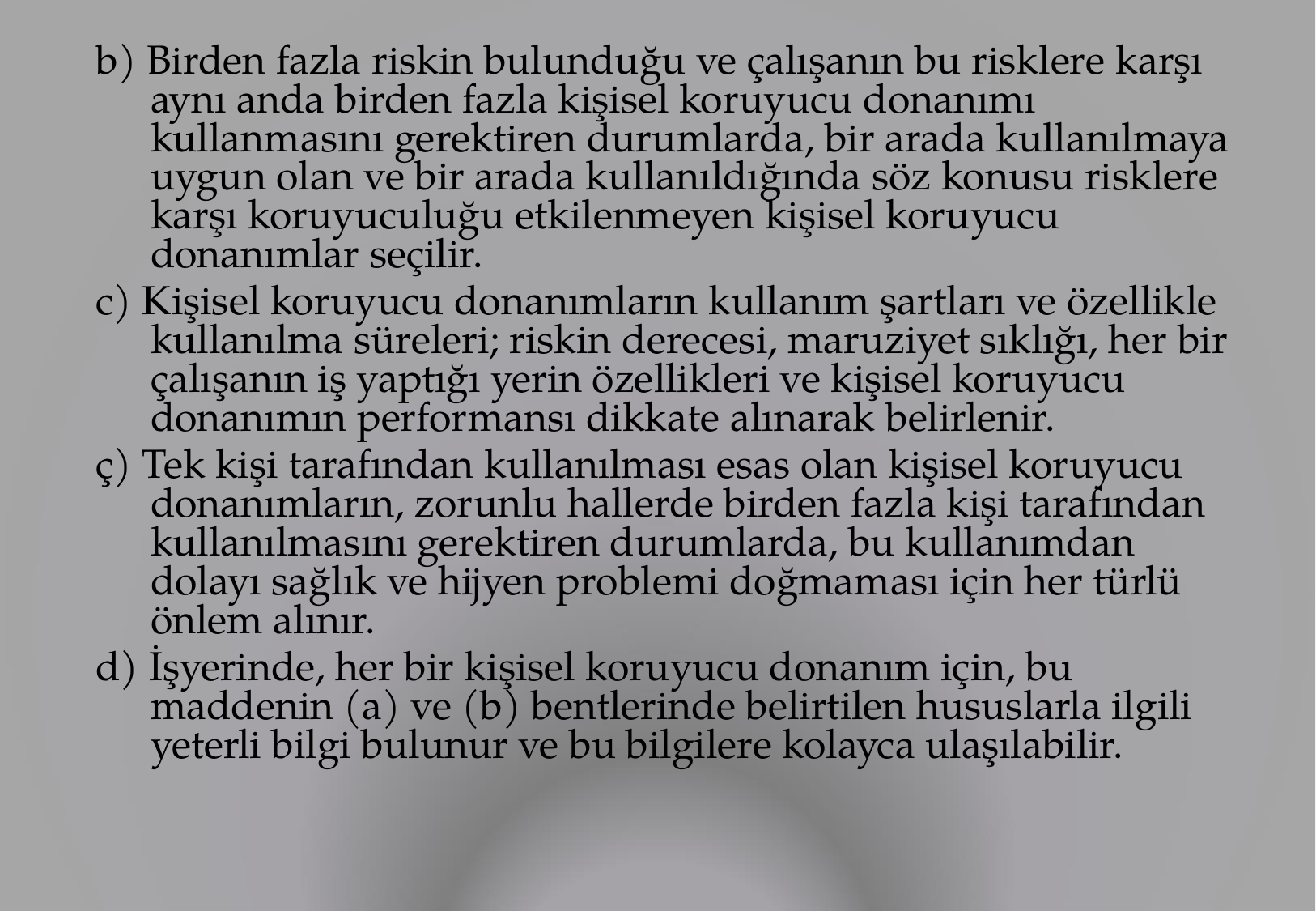

b) Birden fazla riskin bulunduğu ve çalışanın bu risklere karşı aynı anda birden fazla kişisel koruyucu donanımı kullanmasını gerektiren durumlarda, bir arada kullanılmaya uygun olan ve bir arada kullanıldığında söz konusu risklere karşı koruyuculuğu etkilenmeyen kişisel koruyucu donanımlar seçilir.
c) Kişisel koruyucu donanımların kullanım şartları ve özellikle kullanılma süreleri; riskin derecesi, maruziyet sıklığı, her bir çalışanın iş yaptığı yerin özellikleri ve kişisel koruyucu donanımın performansı dikkate alınarak belirlenir.
ç) Tek kişi tarafından kullanılması esas olan kişisel koruyucu donanımların, zorunlu hallerde birden fazla kişi tarafından kullanılmasını gerektiren durumlarda, bu kullanımdan dolayı sağlık ve hijyen problemi doğmaması için her türlü önlem alınır.
d) İşyerinde, her bir kişisel koruyucu donanım için, bu maddenin (a) ve (b) bentlerinde belirtilen hususlarla ilgili yeterli bilgi bulunur ve bu bilgilere kolayca ulaşılabilir.